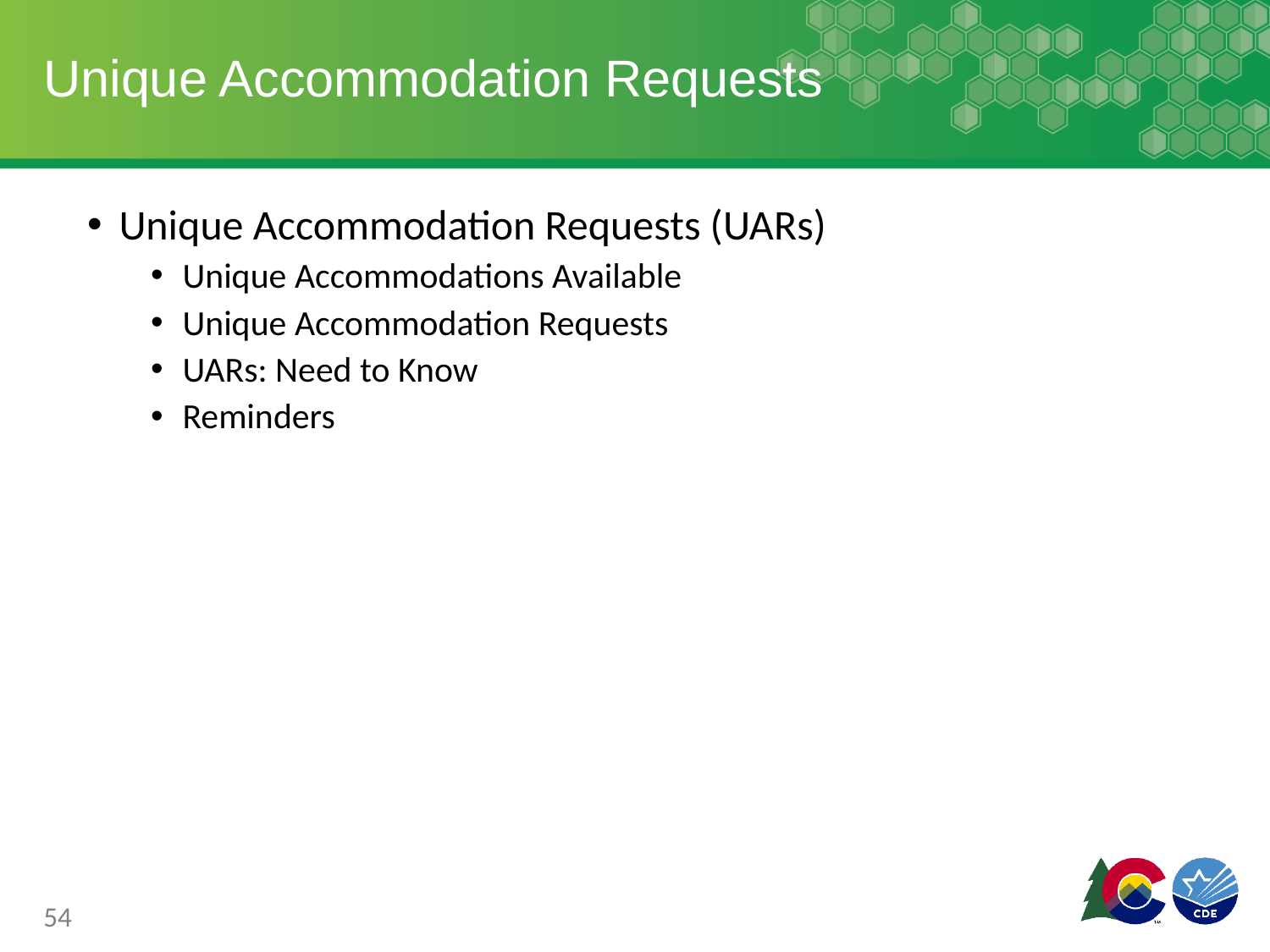

# Unique Accommodation Requests
Unique Accommodation Requests (UARs)
Unique Accommodations Available
Unique Accommodation Requests
UARs: Need to Know
Reminders

54